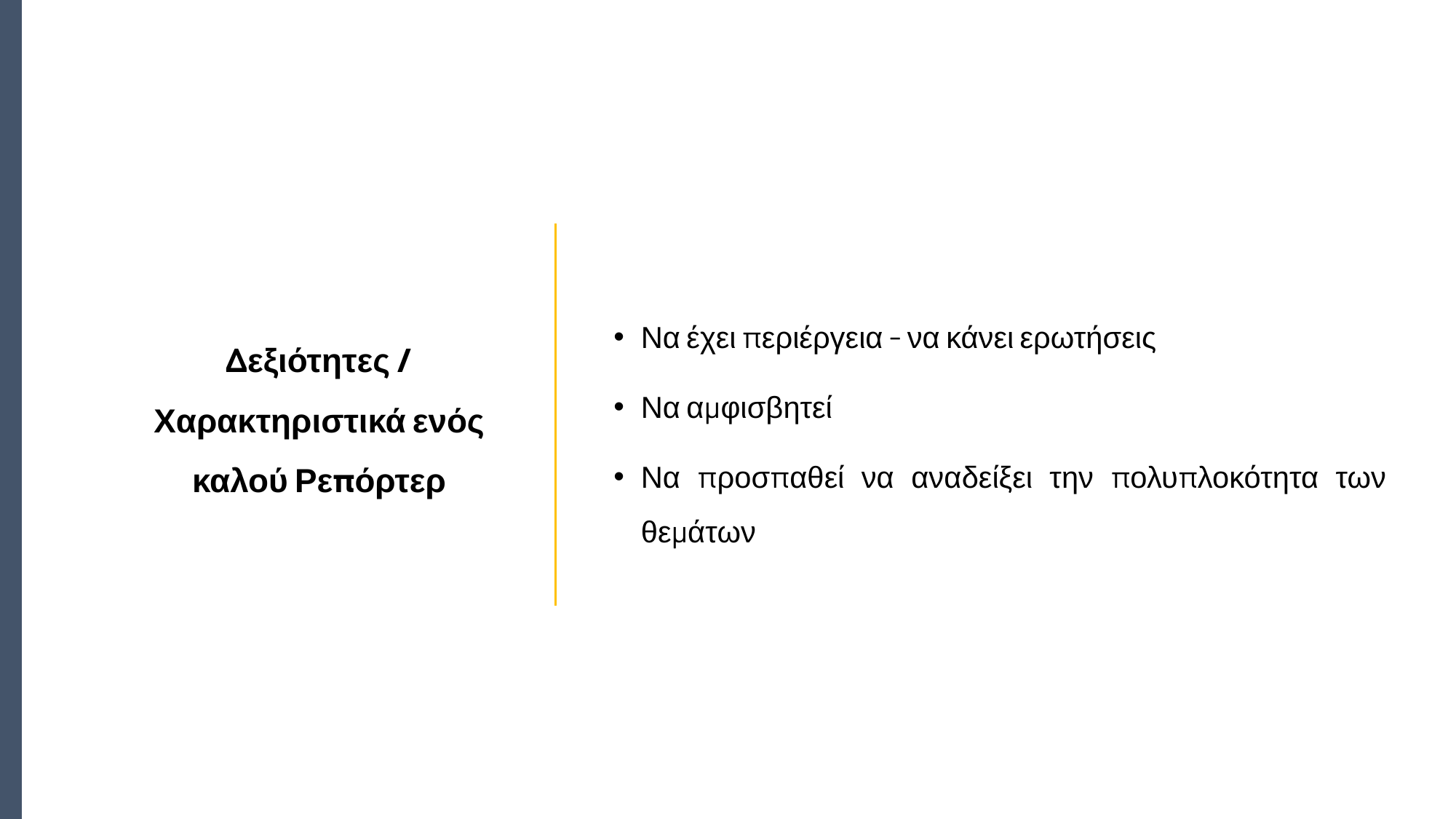

# Δεξιότητες / Χαρακτηριστικά ενός καλού Ρεπόρτερ
Να έχει περιέργεια - να κάνει ερωτήσεις
Να αμφισβητεί
Να προσπαθεί να αναδείξει την πολυπλοκότητα των θεμάτων